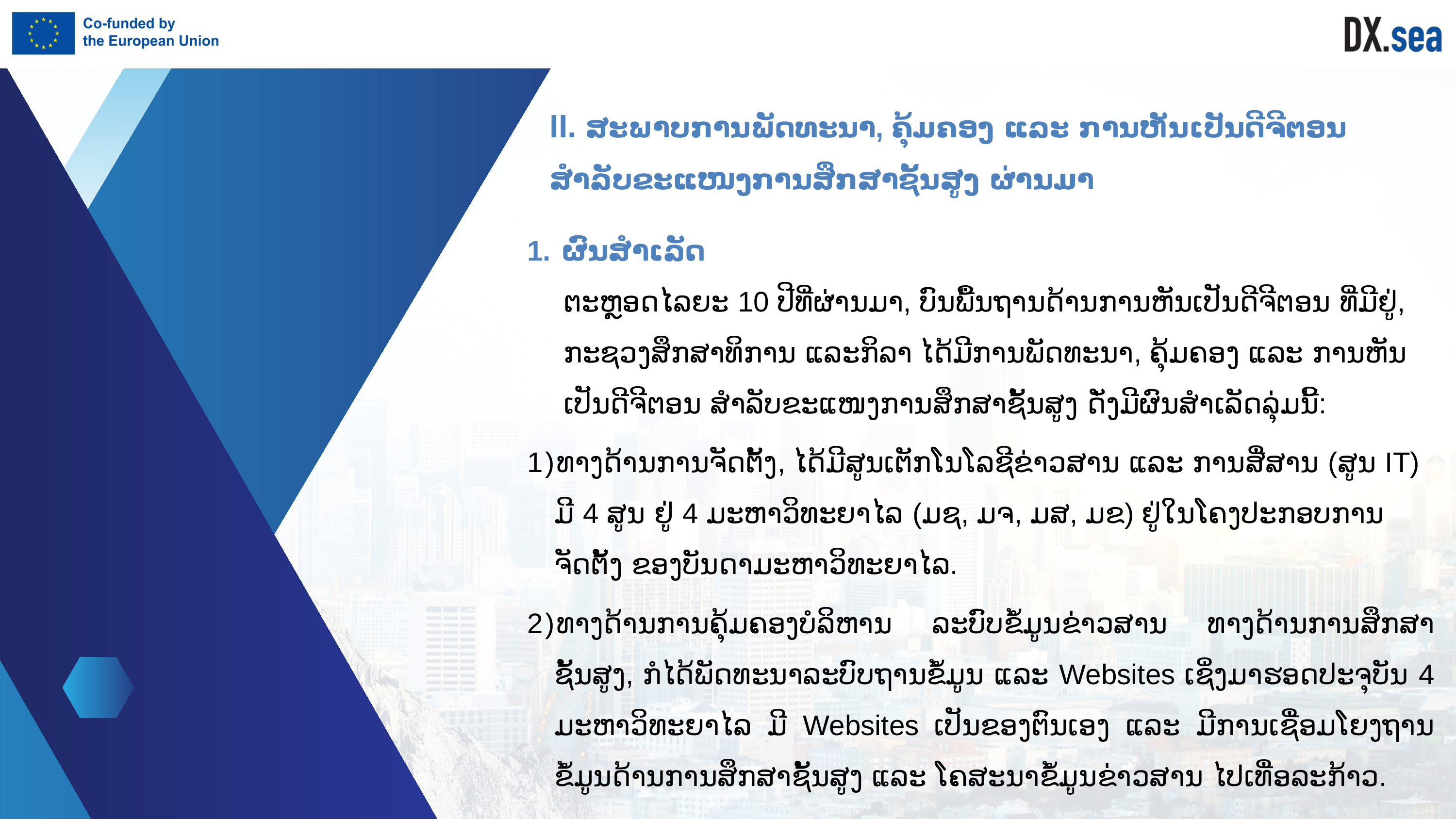

II. ສະພາບການພັດທະນາ, ຄຸ້ມຄອງ ແລະ ການຫັນເປັນດີຈີຕອນ ສໍາລັບຂະແໜງການສຶກສາຊັ້ນສູງ ຜ່ານມາ
 ຜົນສໍາເລັດ
	ຕະຫຼອດໄລຍະ 10 ປີທີ່ຜ່ານມາ, ບົນພື້ນຖານດ້ານການຫັນເປັນດີຈີຕອນ ທີ່ມີຢູ່, ກະຊວງສຶກສາທິການ ແລະກິລາ ໄດ້ມີການພັດທະນາ, ຄຸ້ມຄອງ ແລະ ການຫັນເປັນດີຈີຕອນ ສໍາລັບຂະແໜງການສຶກສາຊັ້ນສູງ ດັ່ງມີຜົນສໍາເລັດລຸ່ມນີ້:
ທາງດ້ານການຈັດຕັ້ງ, ໄດ້ມີສູນເຕັກໂນໂລຊີຂ່າວສານ ແລະ ການສື່ສານ (ສູນ IT) ມີ 4 ສູນ ຢູ່ 4 ມະຫາວິທະຍາໄລ (ມຊ, ມຈ, ມສ, ມຂ) ຢູ່ໃນໂຄງປະກອບການຈັດຕັ້ງ ຂອງບັນດາມະຫາວິທະຍາໄລ.
ທາງດ້ານການຄຸ້ມຄອງບໍລິຫານ ລະບົບຂໍ້ມູນຂ່າວສານ ທາງດ້ານການສຶກສາຊັ້ນສູງ, ກໍໄດ້ພັດທະນາລະບົບຖານຂໍ້ມູນ ແລະ Websites ເຊິ່ງມາຮອດປະຈຸບັນ 4 ມະຫາວິທະຍາໄລ ມີ Websites ເປັນຂອງຕົນເອງ ແລະ ມີການເຊື່ອມໂຍງຖານຂໍ້ມູນດ້ານການສຶກສາຊັ້ນສູງ ແລະ ໂຄສະນາຂໍ້ມູນຂ່າວສານ ໄປເທື່ອລະກ້າວ.